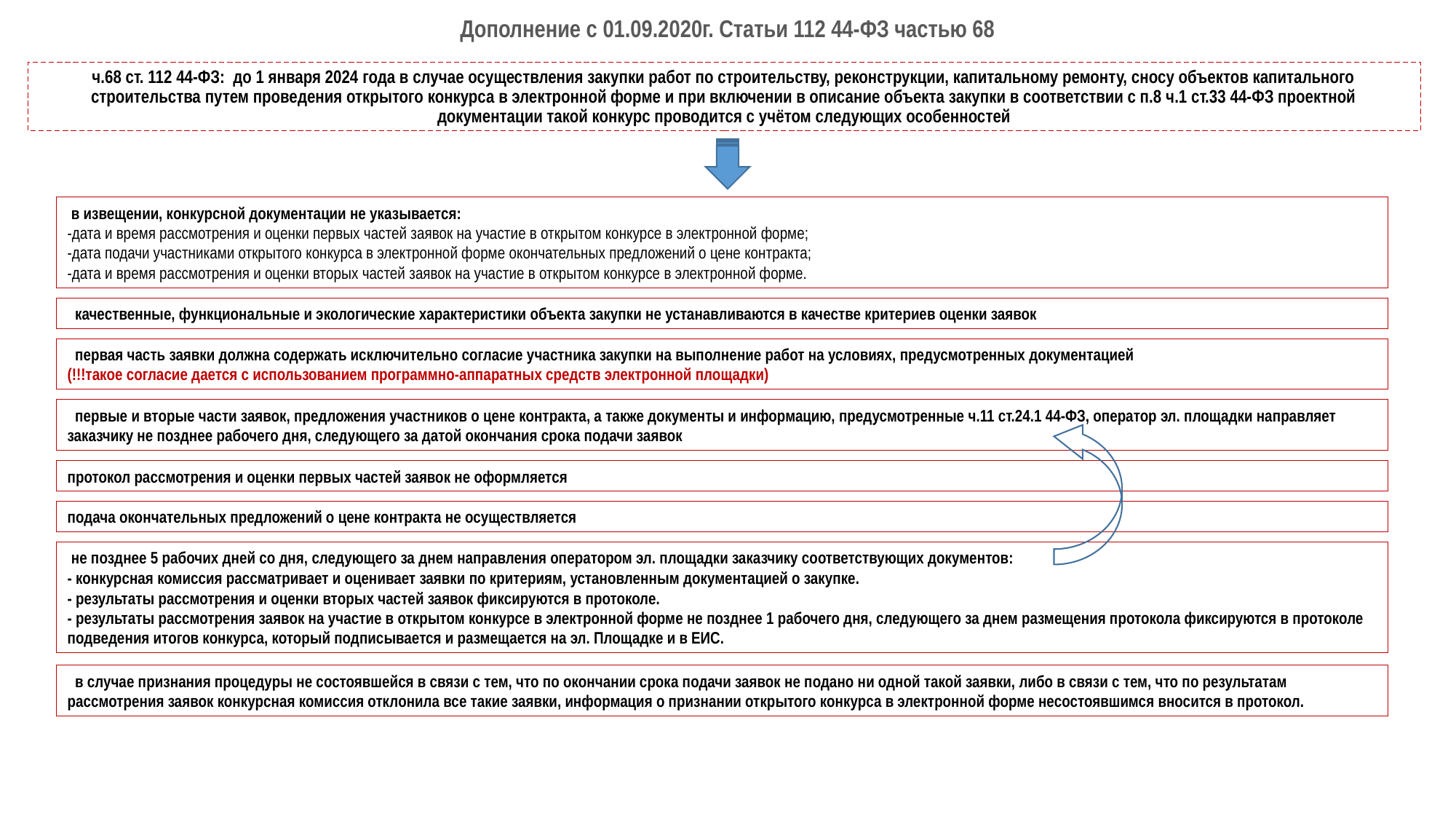

# Дополнение с 01.09.2020г. Статьи 112 44-ФЗ частью 68
ч.68 ст. 112 44-ФЗ:  до 1 января 2024 года в случае осуществления закупки работ по строительству, реконструкции, капитальному ремонту, сносу объектов капитального строительства путем проведения открытого конкурса в электронной форме и при включении в описание объекта закупки в соответствии с п.8 ч.1 ст.33 44-ФЗ проектной документации такой конкурс проводится с учётом следующих особенностей

 в извещении, конкурсной документации не указывается:
-дата и время рассмотрения и оценки первых частей заявок на участие в открытом конкурсе в электронной форме;
-дата подачи участниками открытого конкурса в электронной форме окончательных предложений о цене контракта;
-дата и время рассмотрения и оценки вторых частей заявок на участие в открытом конкурсе в электронной форме.
  качественные, функциональные и экологические характеристики объекта закупки не устанавливаются в качестве критериев оценки заявок
  первая часть заявки должна содержать исключительно согласие участника закупки на выполнение работ на условиях, предусмотренных документацией
(!!!такое согласие дается с использованием программно-аппаратных средств электронной площадки)
  первые и вторые части заявок, предложения участников о цене контракта, а также документы и информацию, предусмотренные ч.11 ст.24.1 44-ФЗ, оператор эл. площадки направляет заказчику не позднее рабочего дня, следующего за датой окончания срока подачи заявок

протокол рассмотрения и оценки первых частей заявок не оформляется
подача окончательных предложений о цене контракта не осуществляется
 не позднее 5 рабочих дней со дня, следующего за днем направления оператором эл. площадки заказчику соответствующих документов:
- конкурсная комиссия рассматривает и оценивает заявки по критериям, установленным документацией о закупке.
- результаты рассмотрения и оценки вторых частей заявок фиксируются в протоколе.
- результаты рассмотрения заявок на участие в открытом конкурсе в электронной форме не позднее 1 рабочего дня, следующего за днем размещения протокола фиксируются в протоколе подведения итогов конкурса, который подписывается и размещается на эл. Площадке и в ЕИС.
  в случае признания процедуры не состоявшейся в связи с тем, что по окончании срока подачи заявок не подано ни одной такой заявки, либо в связи с тем, что по результатам рассмотрения заявок конкурсная комиссия отклонила все такие заявки, информация о признании открытого конкурса в электронной форме несостоявшимся вносится в протокол.